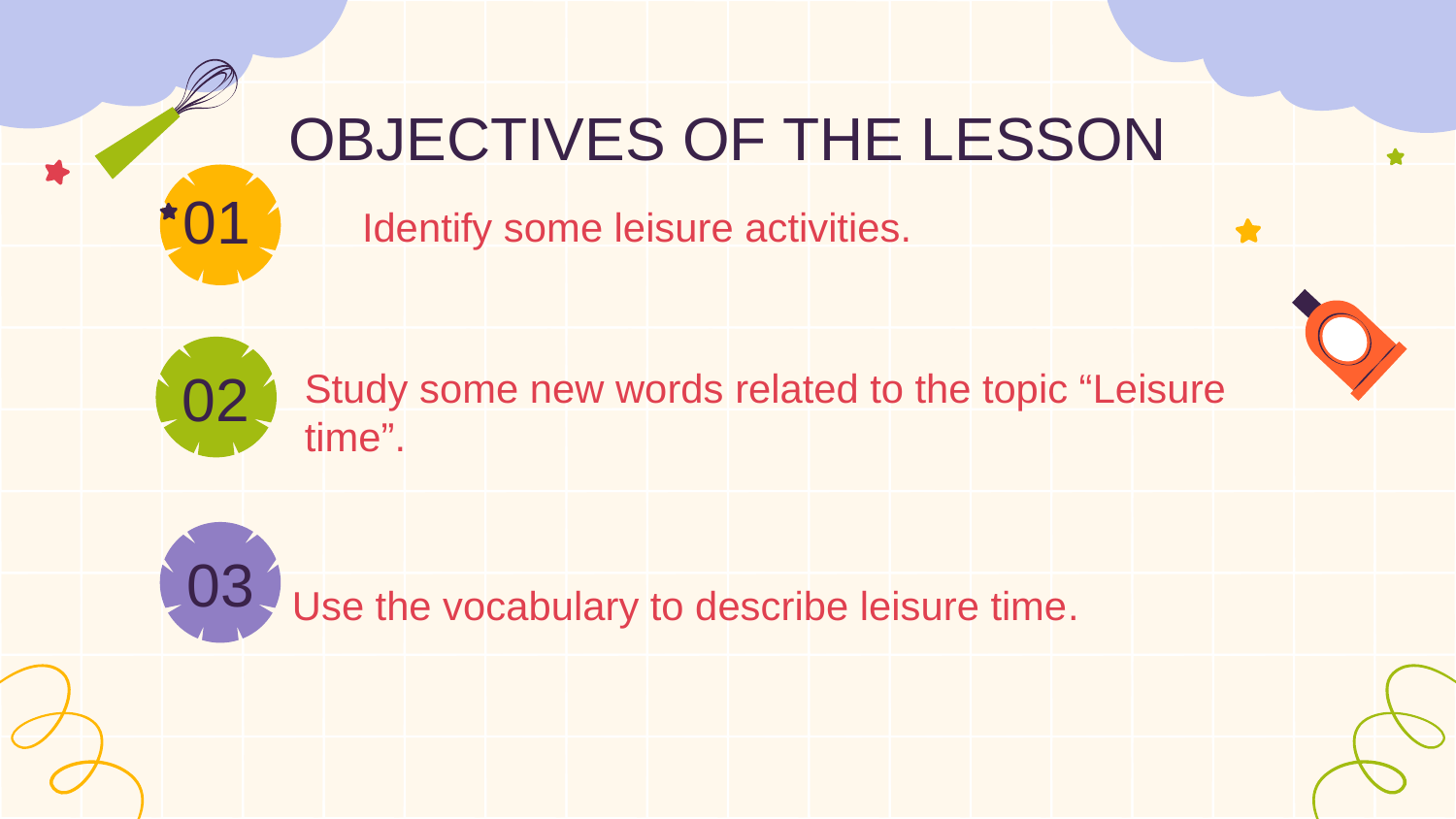

OBJECTIVES OF THE LESSON

Identify some leisure activities.
# 01

Study some new words related to the topic “Leisure time”.
02

Use the vocabulary to describe leisure time.
03